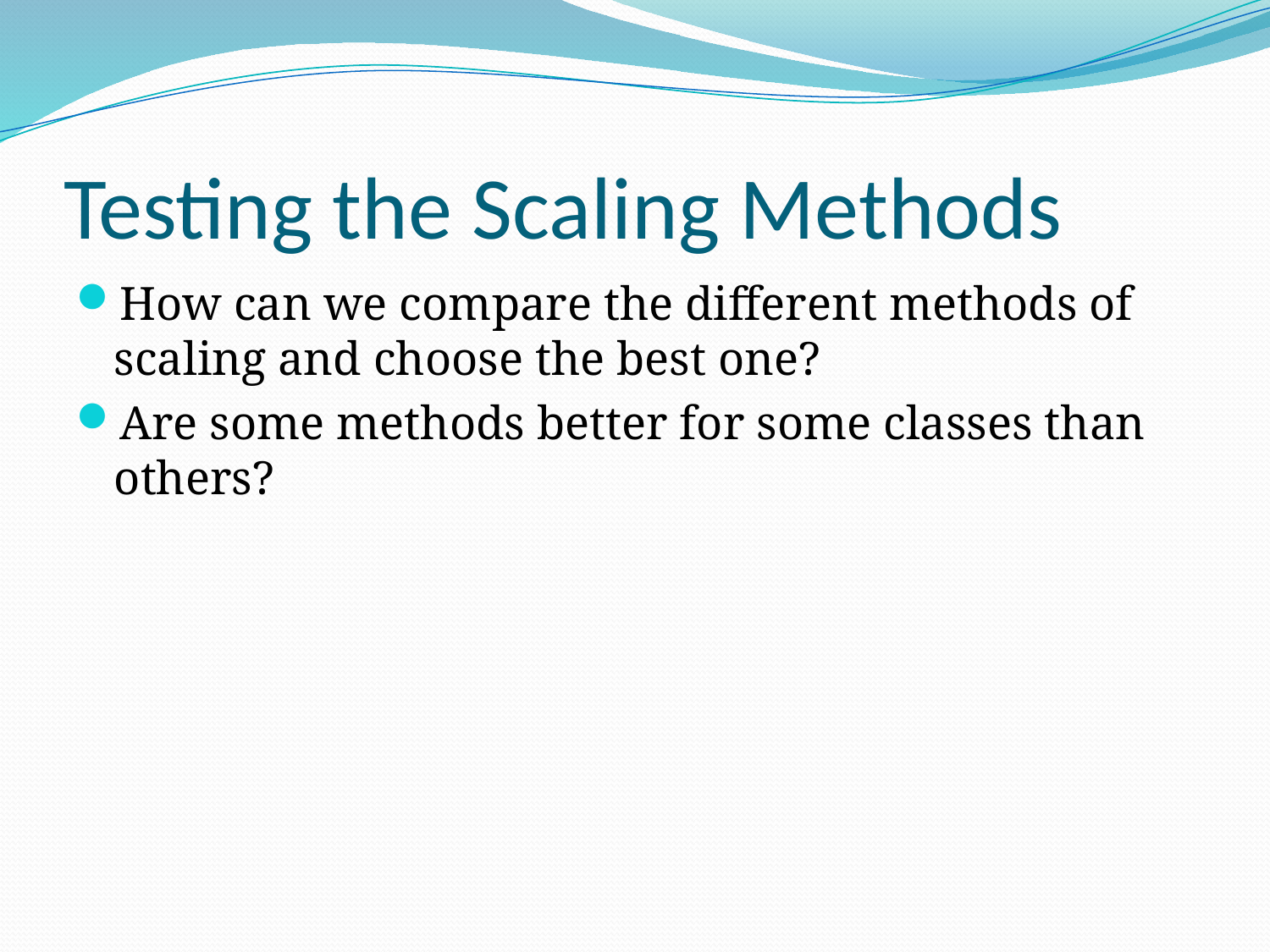

# Testing the Scaling Methods
How can we compare the different methods of scaling and choose the best one?
Are some methods better for some classes than others?